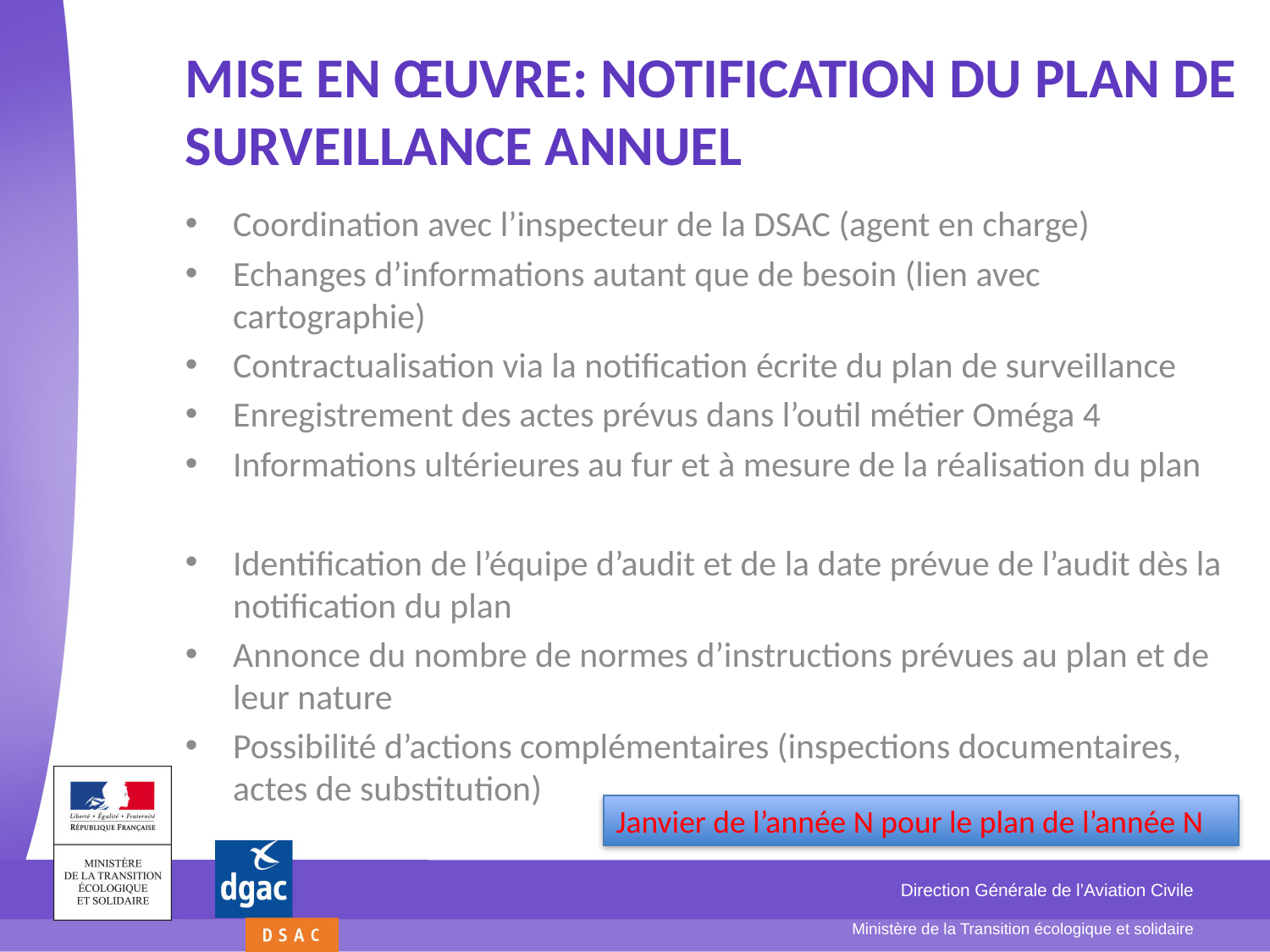

# Mise en œuvre: notification du plan de surveillance annuel
Coordination avec l’inspecteur de la DSAC (agent en charge)
Echanges d’informations autant que de besoin (lien avec cartographie)
Contractualisation via la notification écrite du plan de surveillance
Enregistrement des actes prévus dans l’outil métier Oméga 4
Informations ultérieures au fur et à mesure de la réalisation du plan

Identification de l’équipe d’audit et de la date prévue de l’audit dès la notification du plan
Annonce du nombre de normes d’instructions prévues au plan et de leur nature
Possibilité d’actions complémentaires (inspections documentaires, actes de substitution)
Janvier de l’année N pour le plan de l’année N